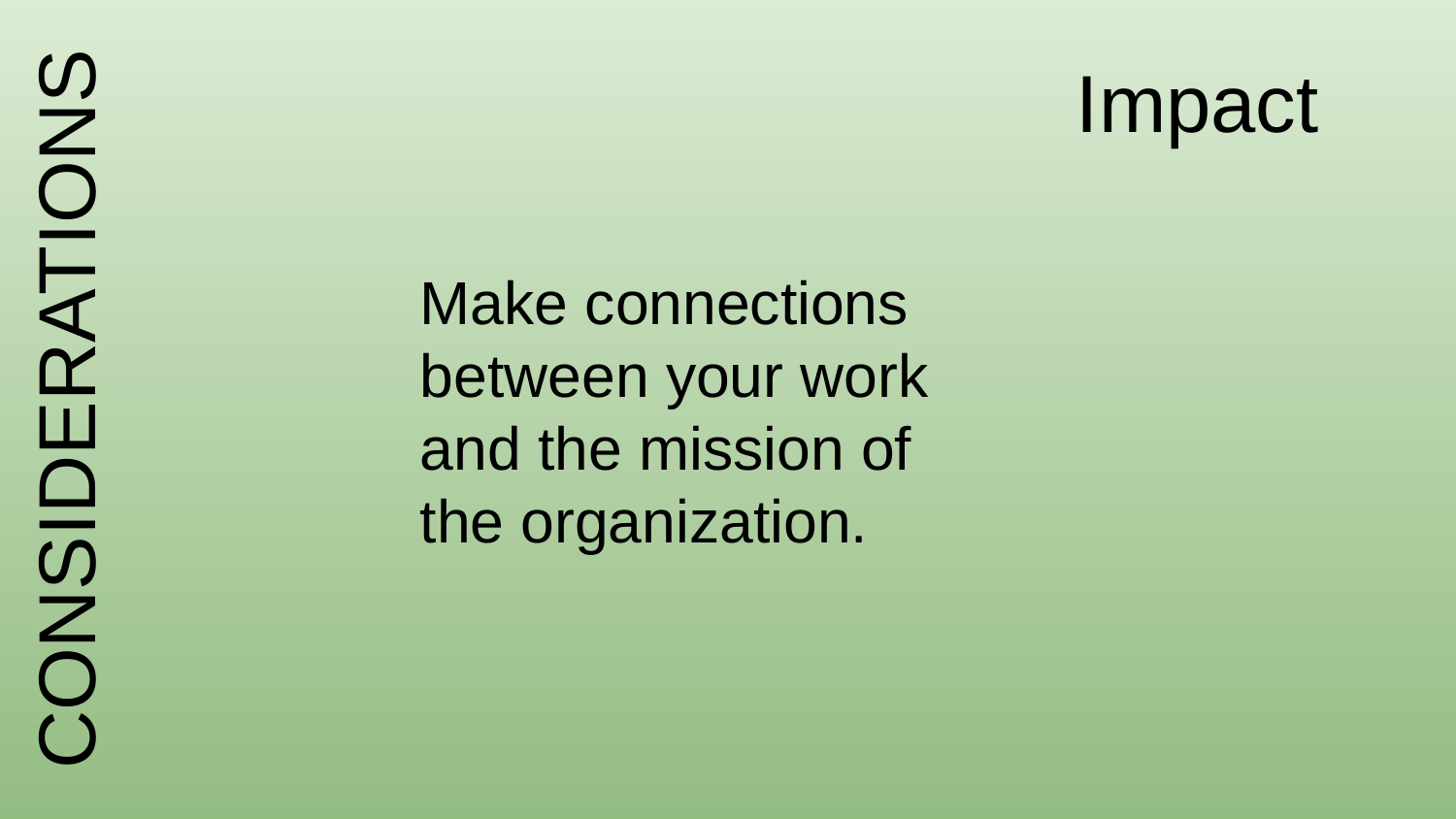

# Impact

Make connections between your work
and the mission of
the organization.
CONSIDERATIONS